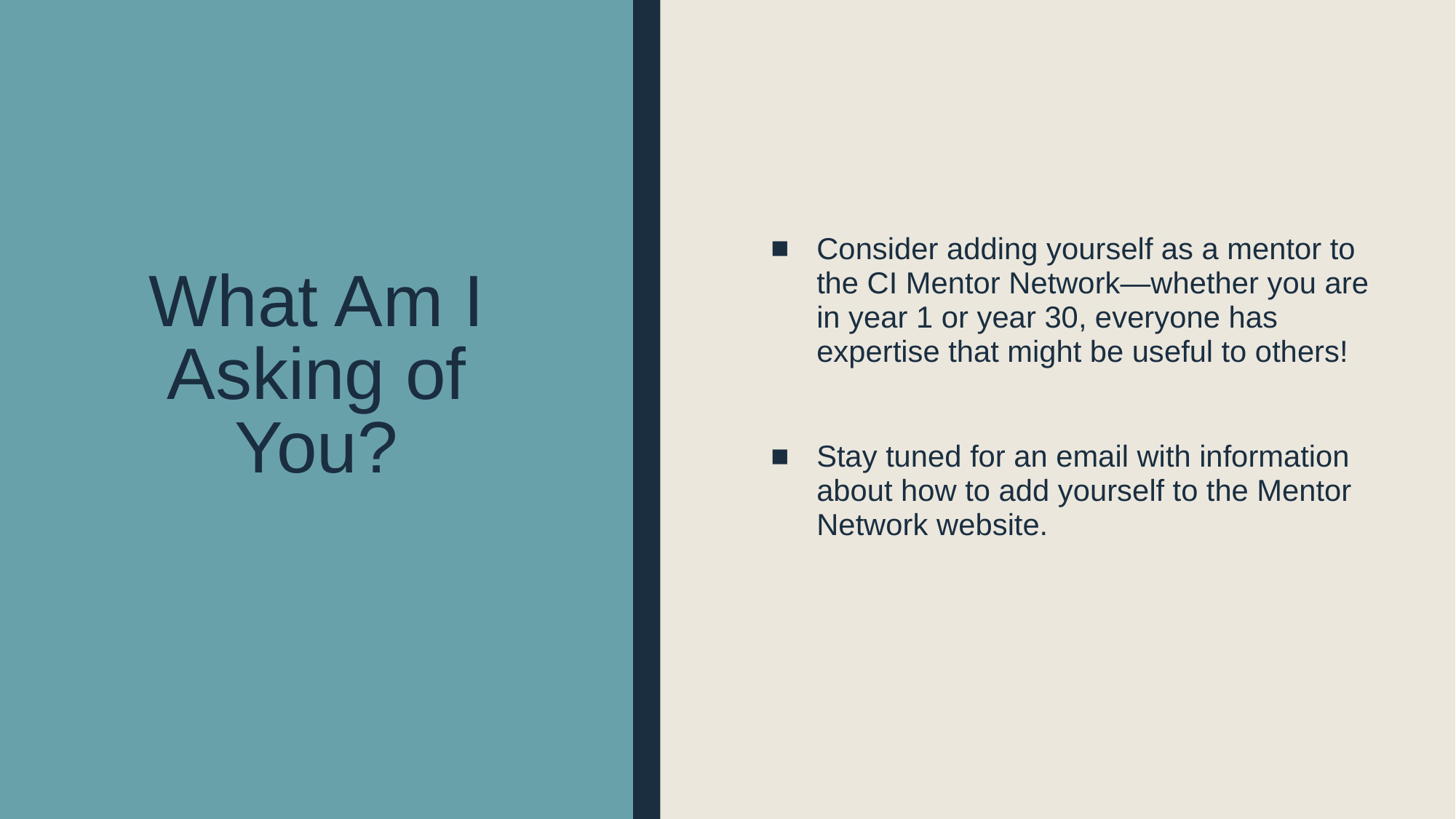

Consider adding yourself as a mentor to the CI Mentor Network—whether you are in year 1 or year 30, everyone has expertise that might be useful to others!

Stay tuned for an email with information about how to add yourself to the Mentor Network website.

# What Am I Asking of You?